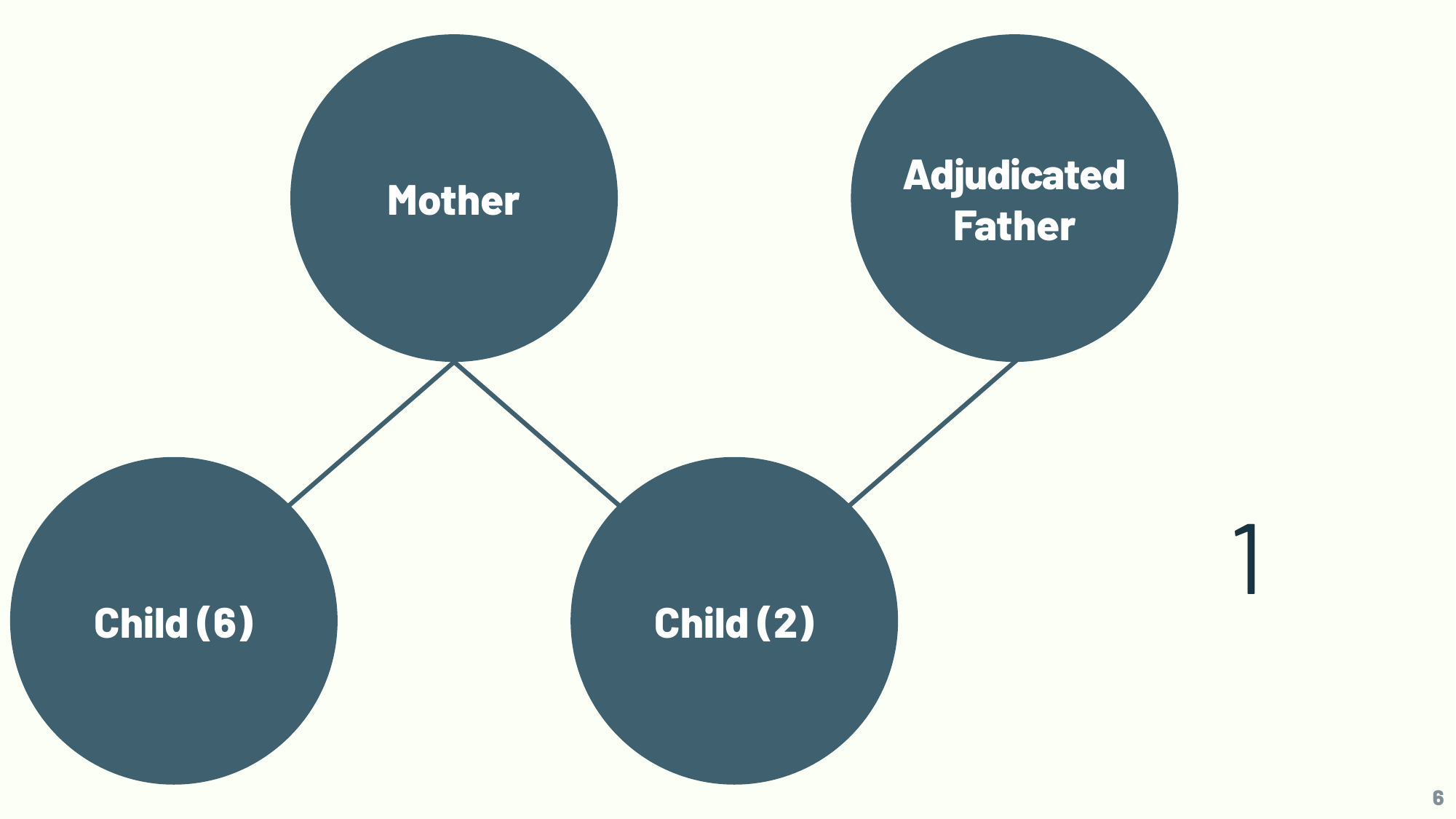

Mother
Adjudicated Father
Child (6)
Child (2)
1
6